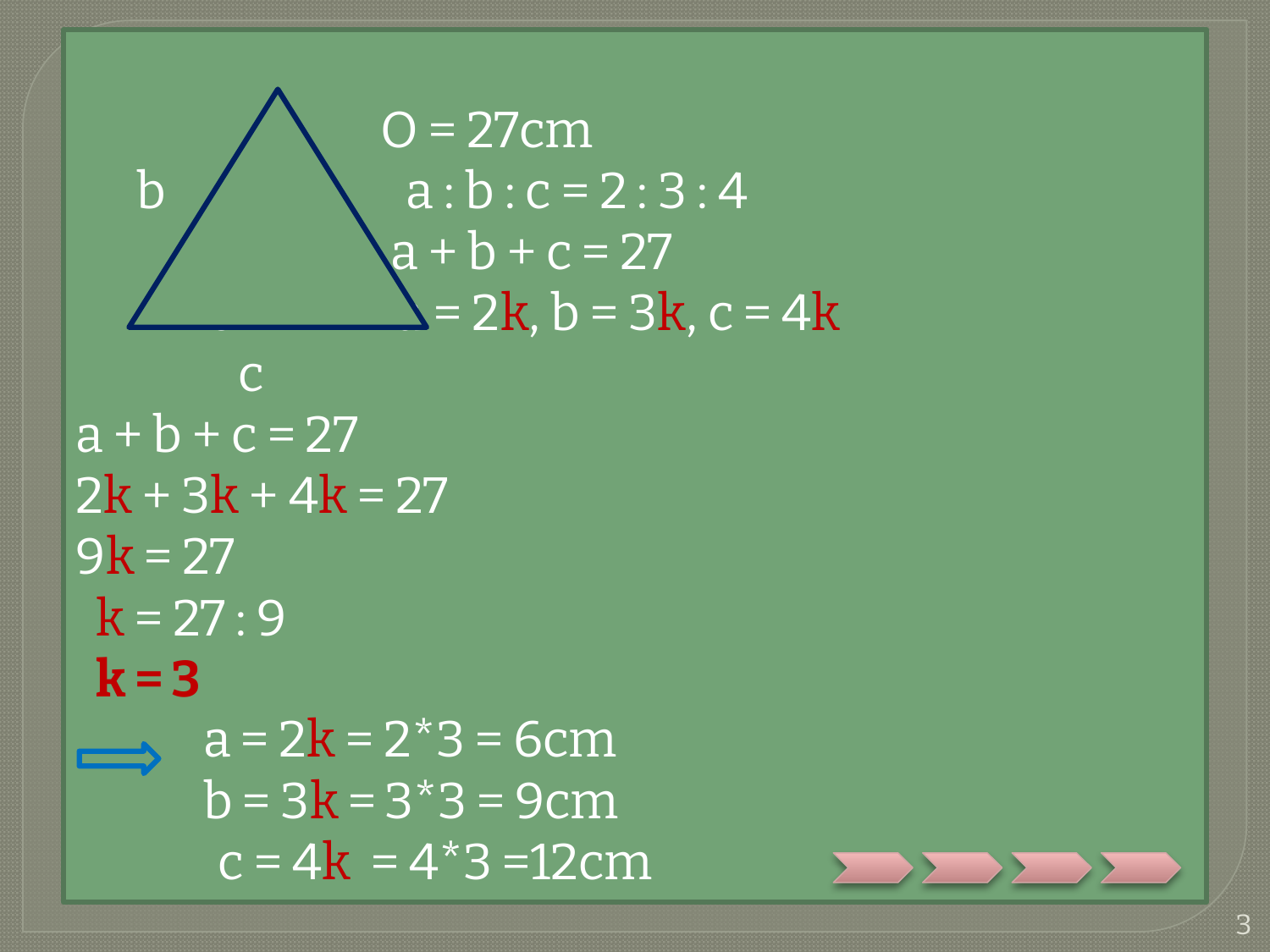

O = 27cm
      b              a       a : b : c = 2 : 3 : 4
                               a + b + c = 27
             c                a = 2k, b = 3k, c = 4k
                c
a + b + c = 27
2k + 3k + 4k = 27
9k = 27
  k = 27 : 9
  k = 3
              a = 2k = 2*3 = 6cm
              b = 3k = 3*3 = 9cm
              c = 4k  = 4*3 =12cm

3